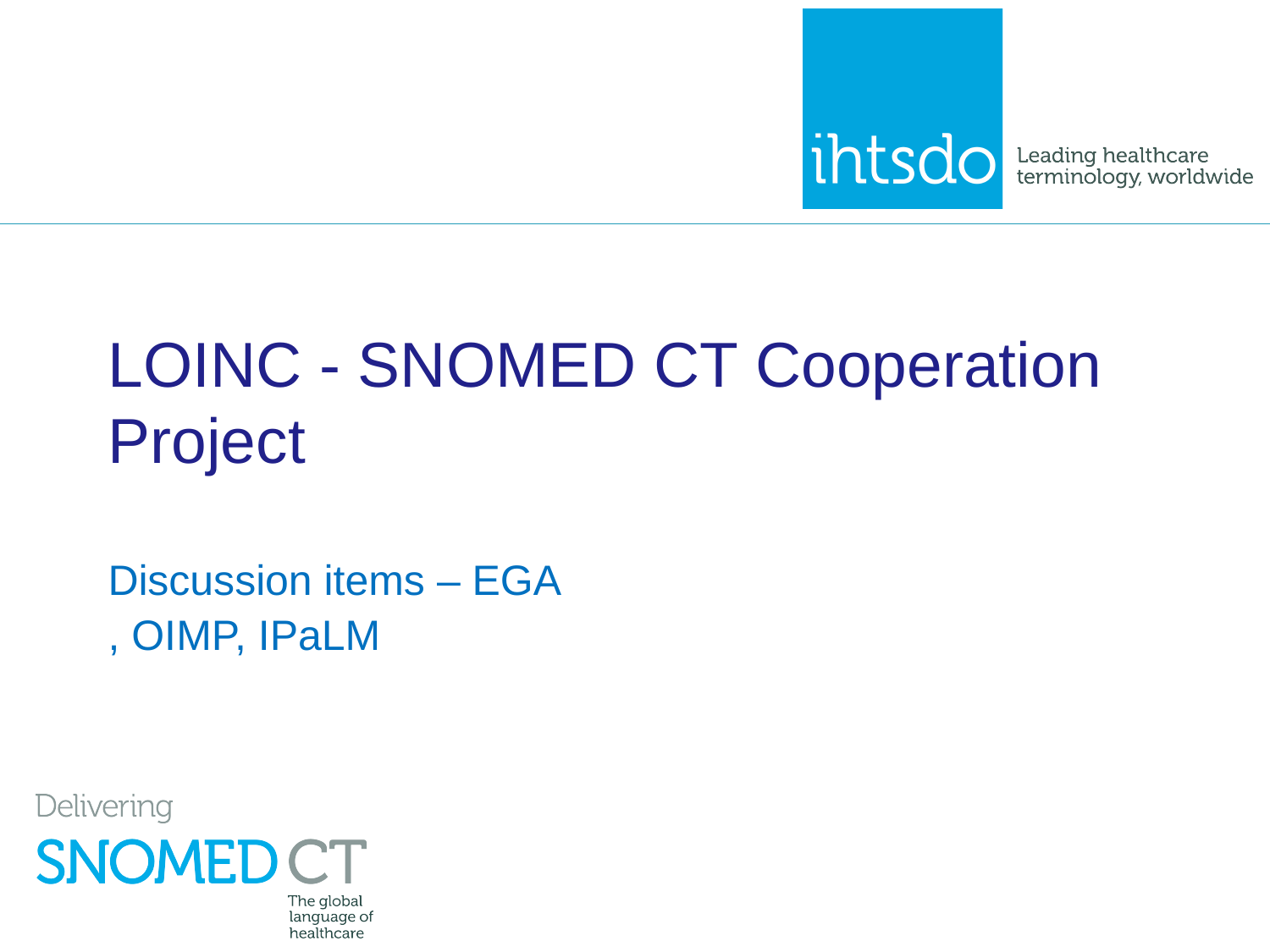

# LOINC - SNOMED CT Cooperation Project
Discussion items – EGA
, OIMP, IPaLM